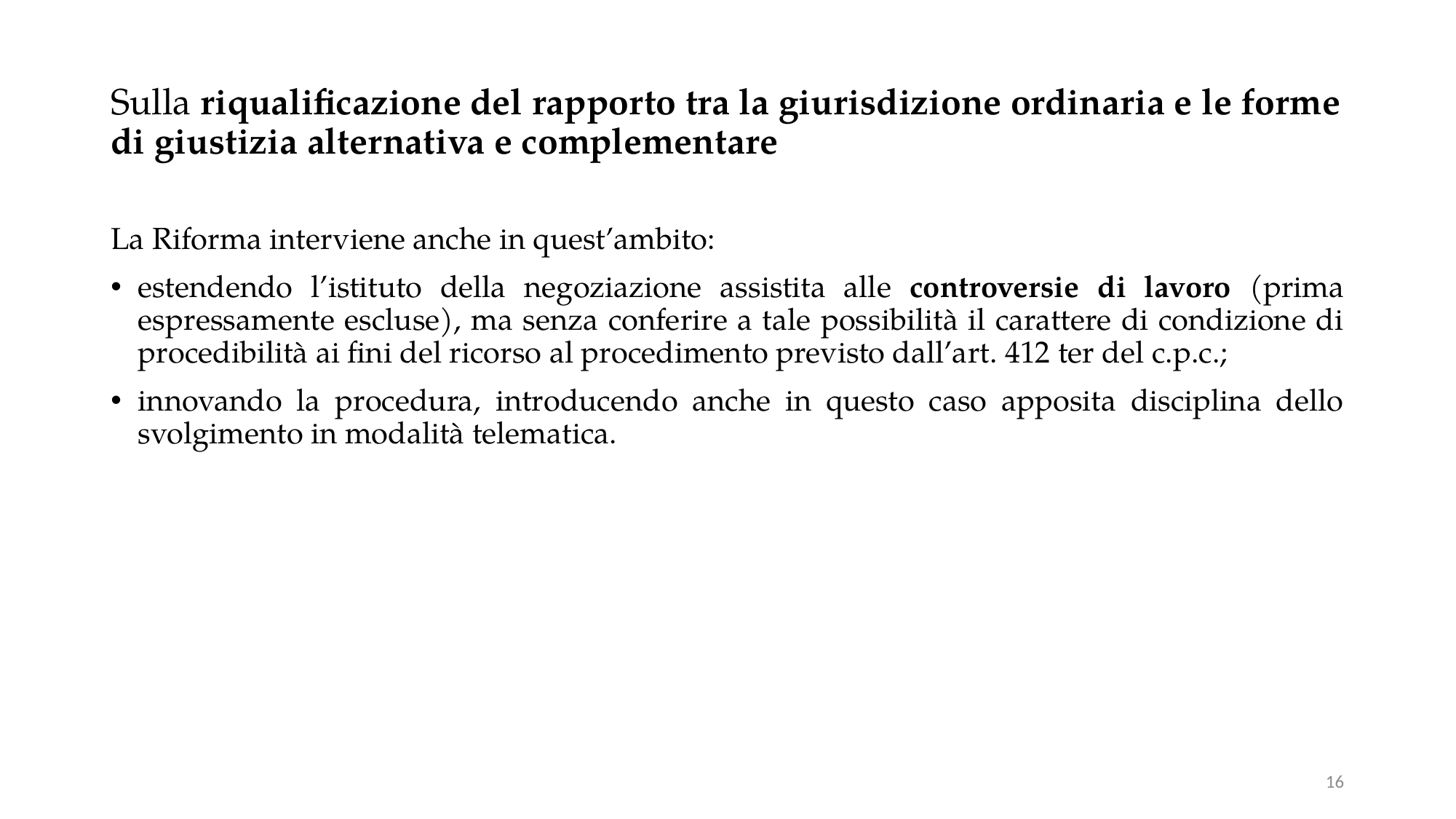

# Sulla riqualificazione del rapporto tra la giurisdizione ordinaria e le forme di giustizia alternativa e complementare
La Riforma interviene anche in quest’ambito:
estendendo l’istituto della negoziazione assistita alle controversie di lavoro (prima espressamente escluse), ma senza conferire a tale possibilità il carattere di condizione di procedibilità ai fini del ricorso al procedimento previsto dall’art. 412 ter del c.p.c.;
innovando la procedura, introducendo anche in questo caso apposita disciplina dello svolgimento in modalità telematica.
16